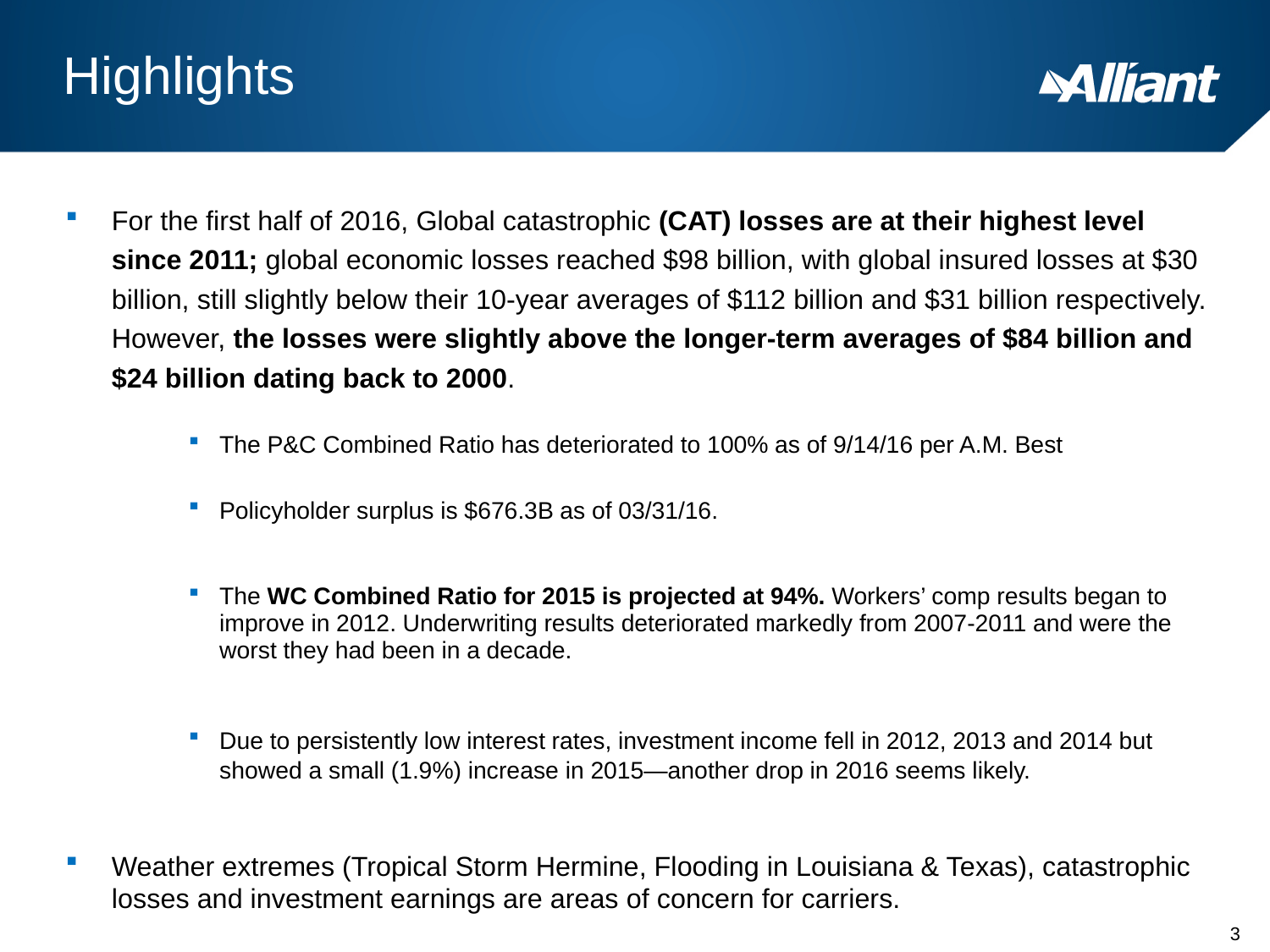

# Highlights
For the first half of 2016, Global catastrophic (CAT) losses are at their highest level since 2011; global economic losses reached $98 billion, with global insured losses at $30 billion, still slightly below their 10-year averages of $112 billion and $31 billion respectively. However, the losses were slightly above the longer-term averages of $84 billion and $24 billion dating back to 2000.
The P&C Combined Ratio has deteriorated to 100% as of 9/14/16 per A.M. Best
Policyholder surplus is $676.3B as of 03/31/16.

The WC Combined Ratio for 2015 is projected at 94%. Workers’ comp results began to improve in 2012. Underwriting results deteriorated markedly from 2007-2011 and were the worst they had been in a decade.

Due to persistently low interest rates, investment income fell in 2012, 2013 and 2014 but showed a small (1.9%) increase in 2015—another drop in 2016 seems likely.

Weather extremes (Tropical Storm Hermine, Flooding in Louisiana & Texas), catastrophic losses and investment earnings are areas of concern for carriers.

3